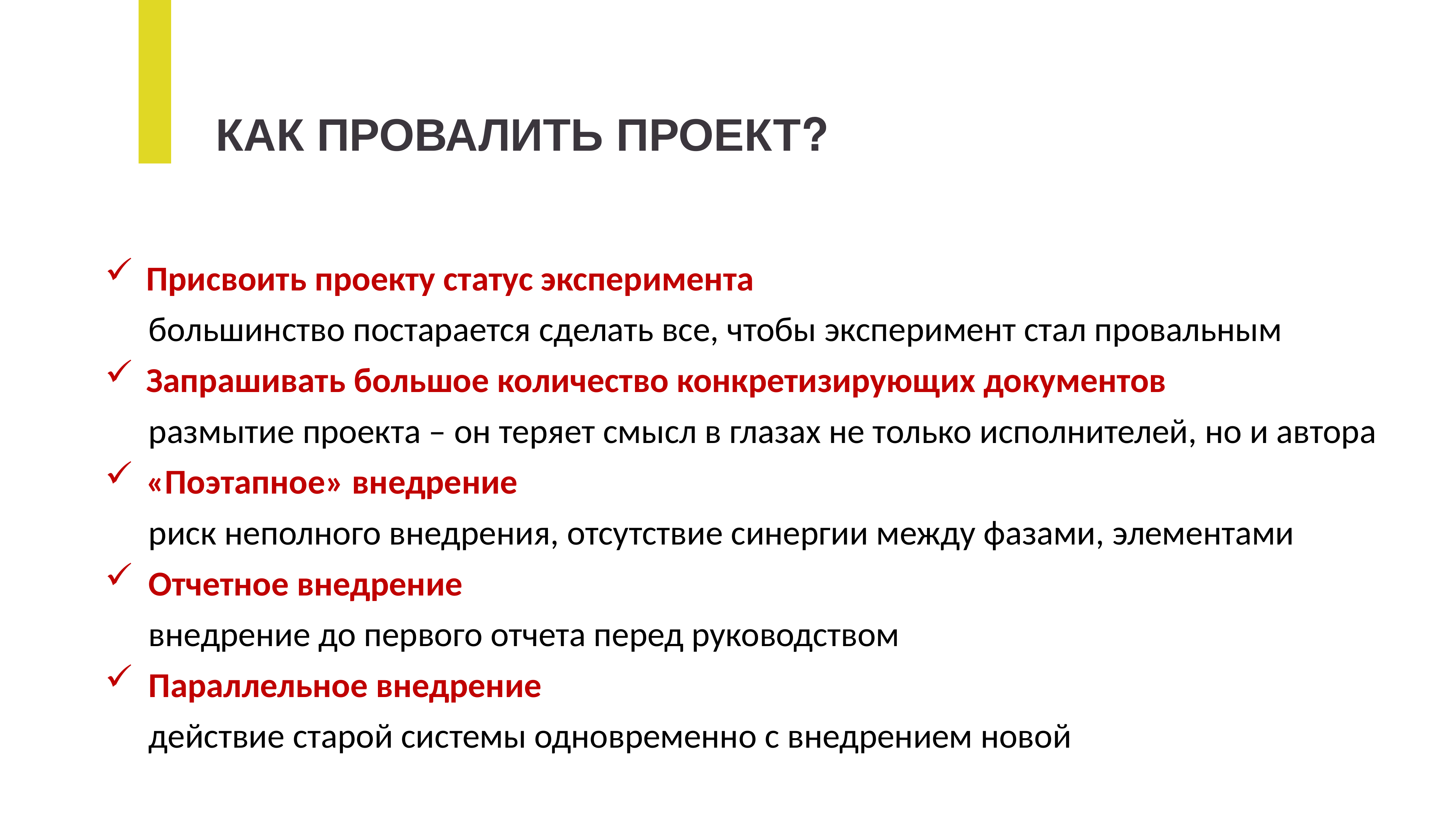

КАК ПРОВАЛИТЬ ПРОЕКТ?
Присвоить проекту статус эксперимента
большинство постарается сделать все, чтобы эксперимент стал провальным
Запрашивать большое количество конкретизирующих документов
размытие проекта – он теряет смысл в глазах не только исполнителей, но и автора
«Поэтапное» внедрение
риск неполного внедрения, отсутствие синергии между фазами, элементами
Отчетное внедрение
внедрение до первого отчета перед руководством
Параллельное внедрение
действие старой системы одновременно с внедрением новой